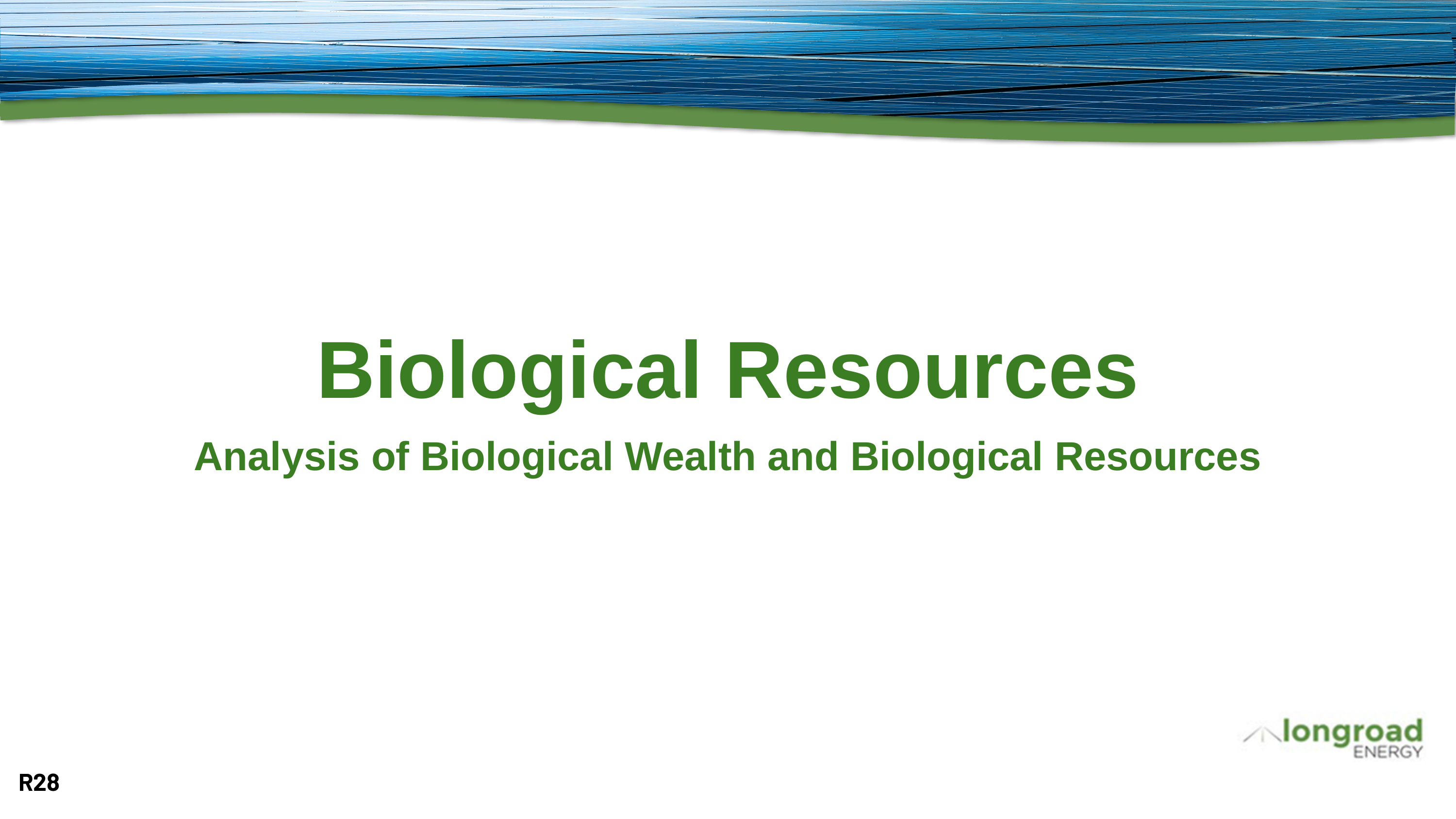

# Biological Resources
Analysis of Biological Wealth and Biological Resources